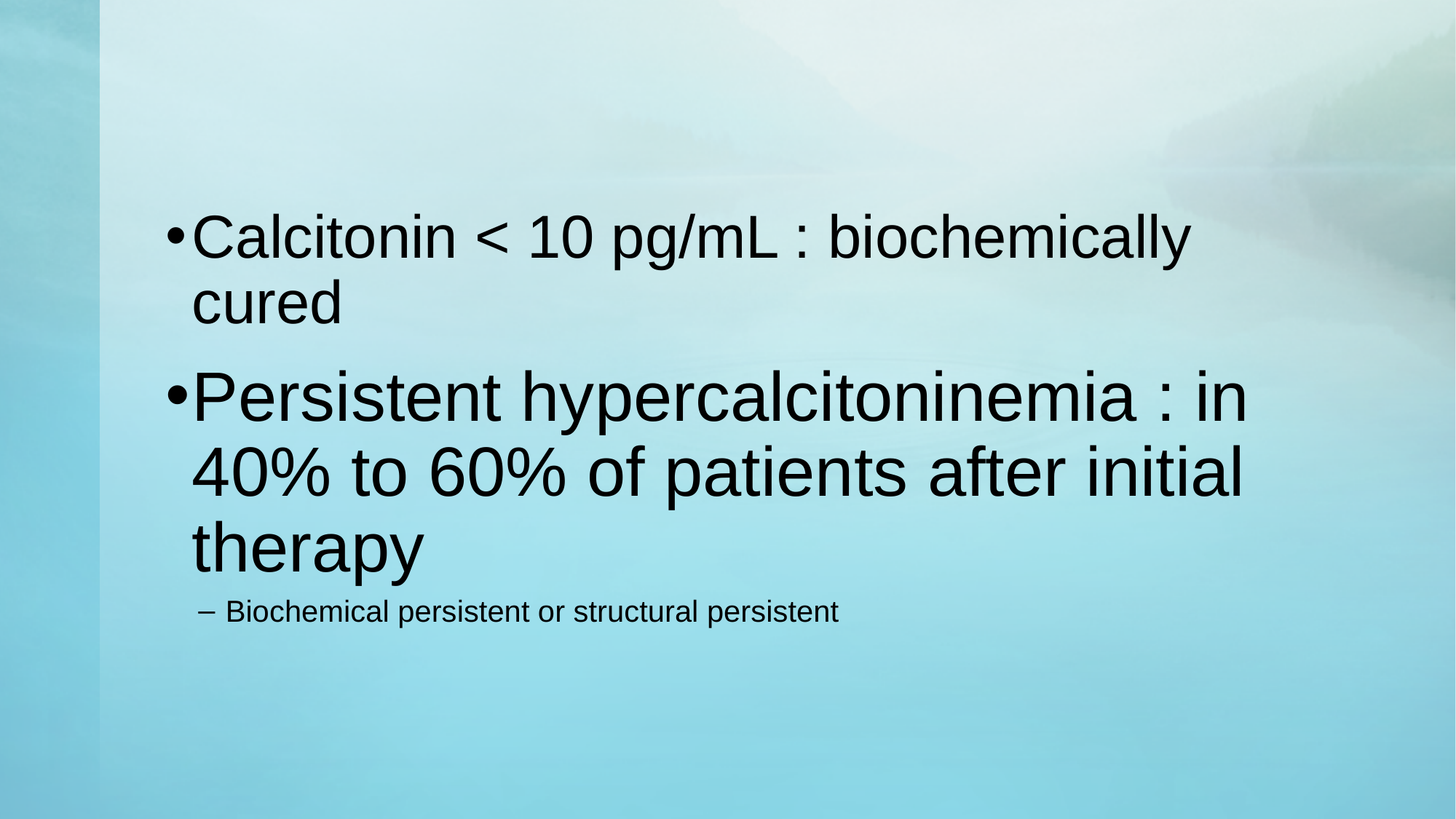

#
Calcitonin < 10 pg/mL : biochemically cured
Persistent hypercalcitoninemia : in 40% to 60% of patients after initial therapy
Biochemical persistent or structural persistent